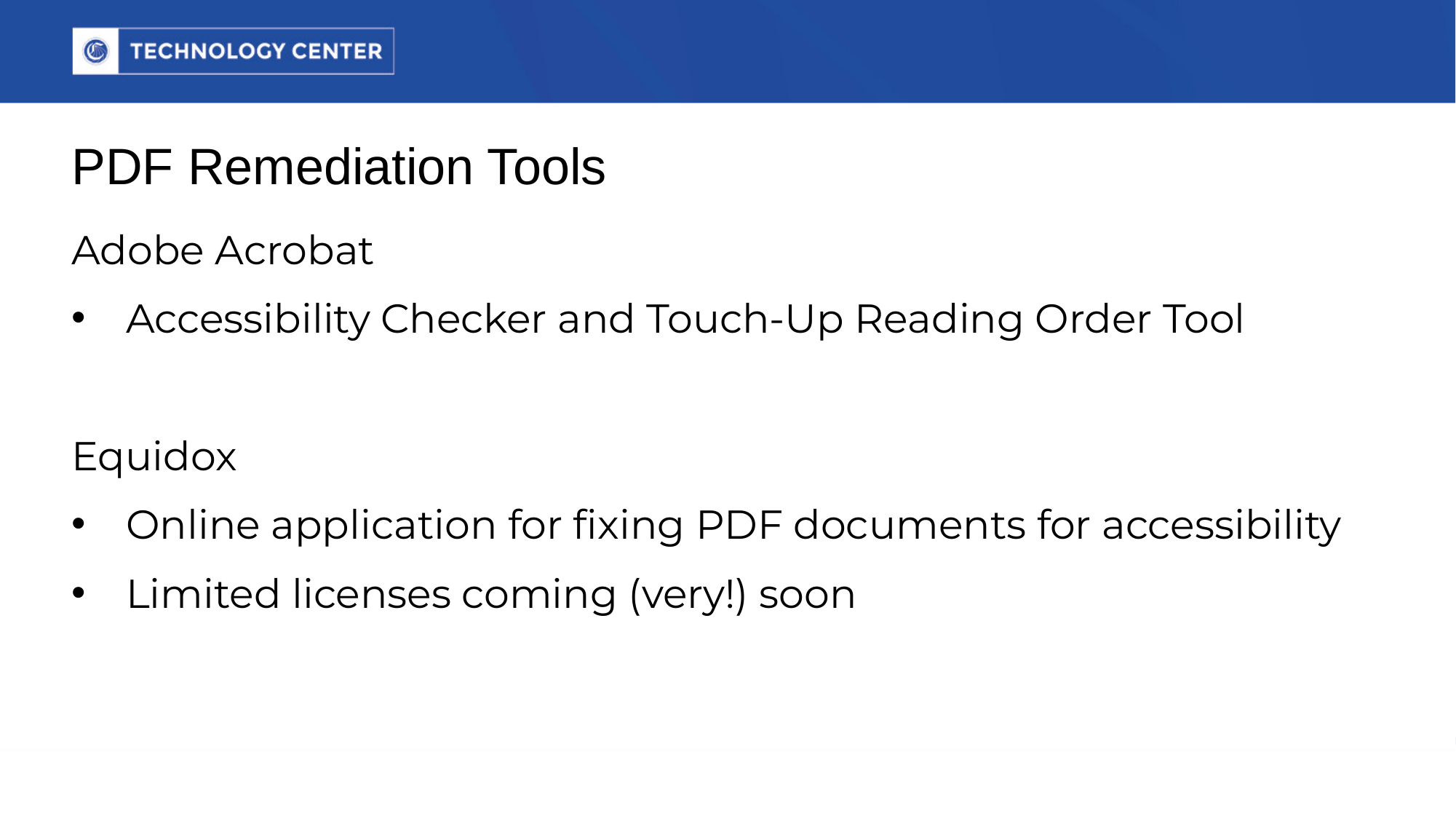

# PDF Remediation Tools
Adobe Acrobat
Accessibility Checker and Touch-Up Reading Order Tool

Equidox
Online application for fixing PDF documents for accessibility
Limited licenses coming (very!) soon